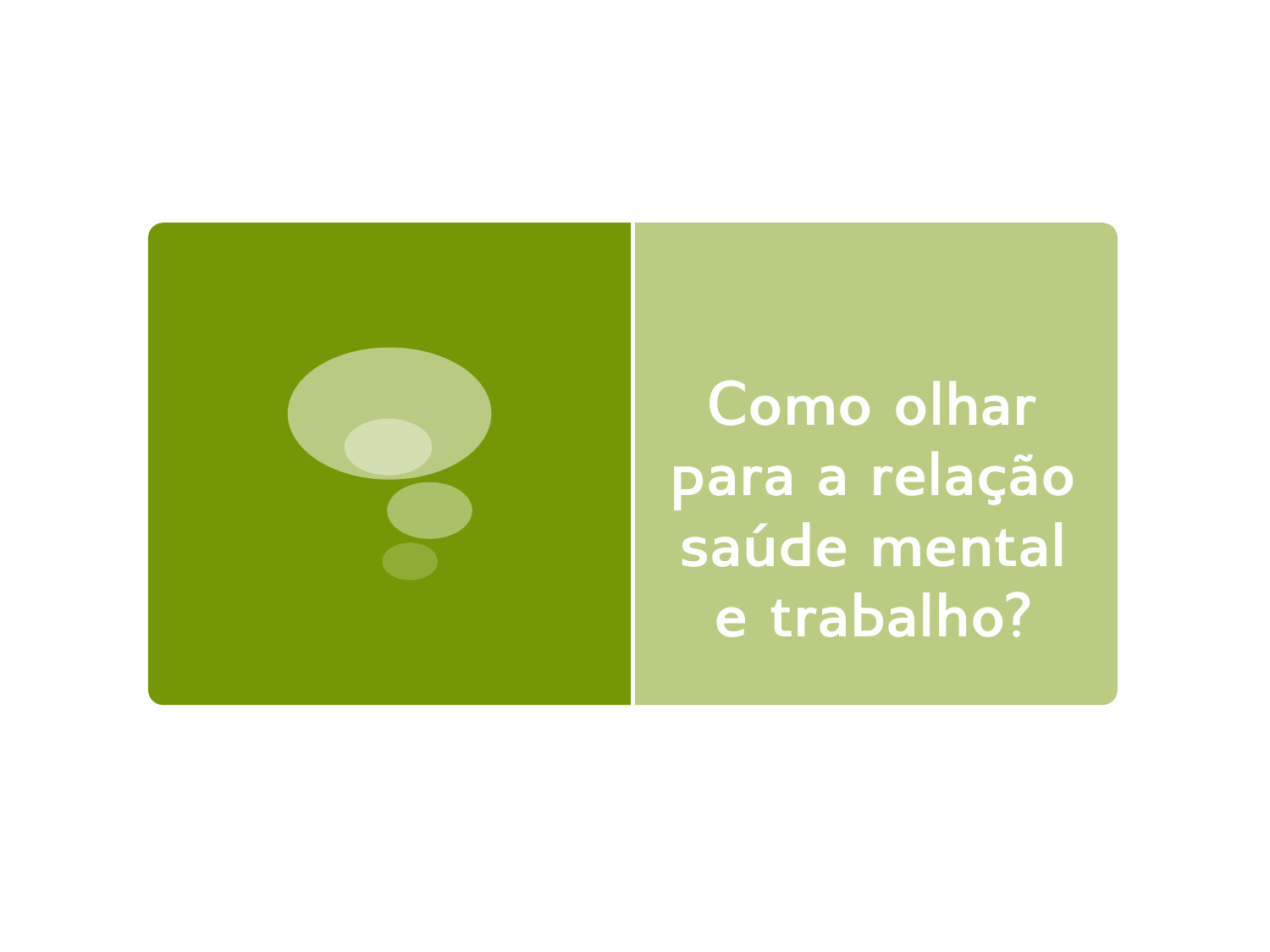

# Como olhar para a relação saúde mental e trabalho?